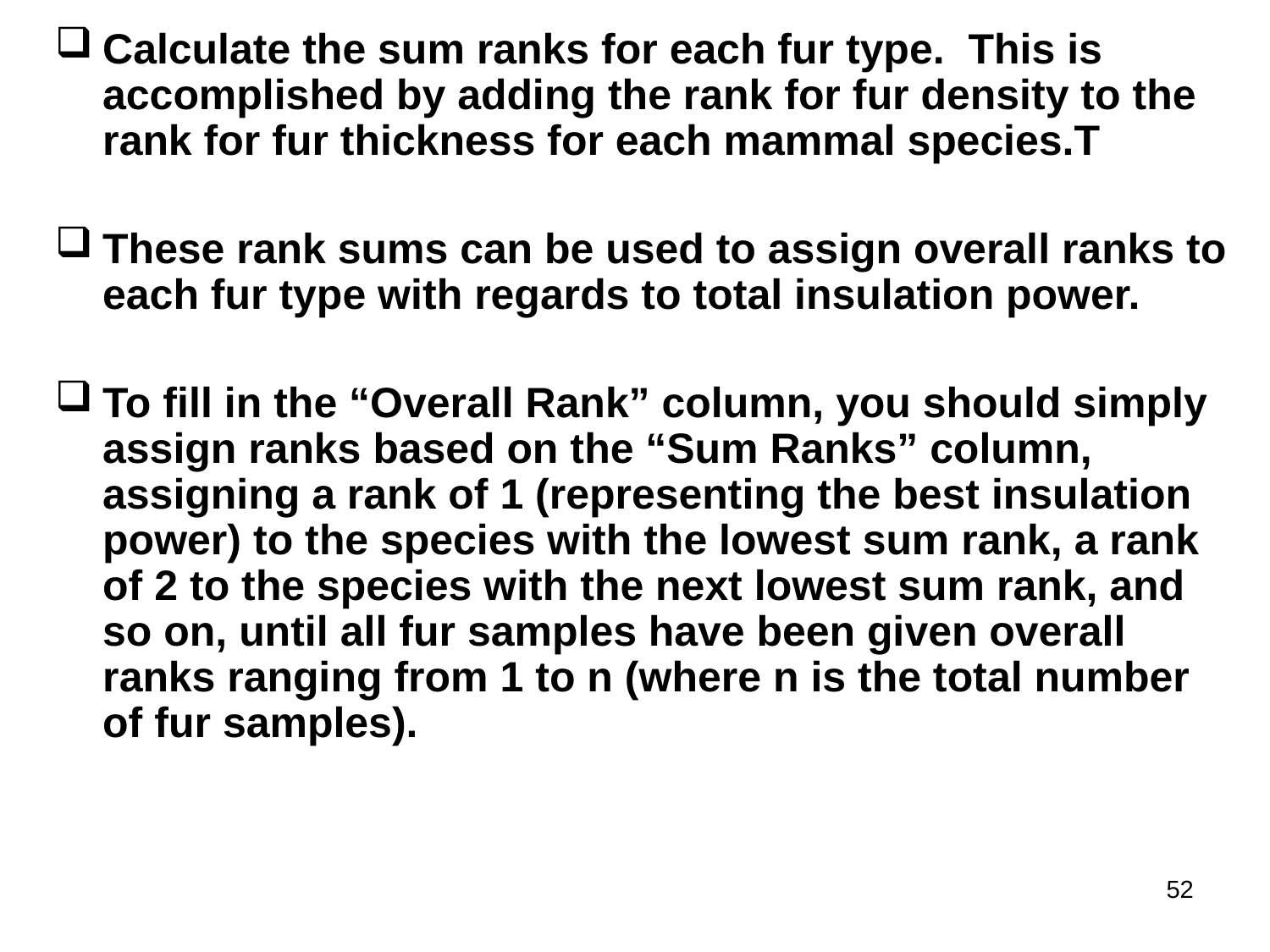

Calculate the sum ranks for each fur type.  This is accomplished by adding the rank for fur density to the rank for fur thickness for each mammal species.T

These rank sums can be used to assign overall ranks to each fur type with regards to total insulation power.

To fill in the “Overall Rank” column, you should simply assign ranks based on the “Sum Ranks” column, assigning a rank of 1 (representing the best insulation power) to the species with the lowest sum rank, a rank of 2 to the species with the next lowest sum rank, and so on, until all fur samples have been given overall ranks ranging from 1 to n (where n is the total number of fur samples).
52